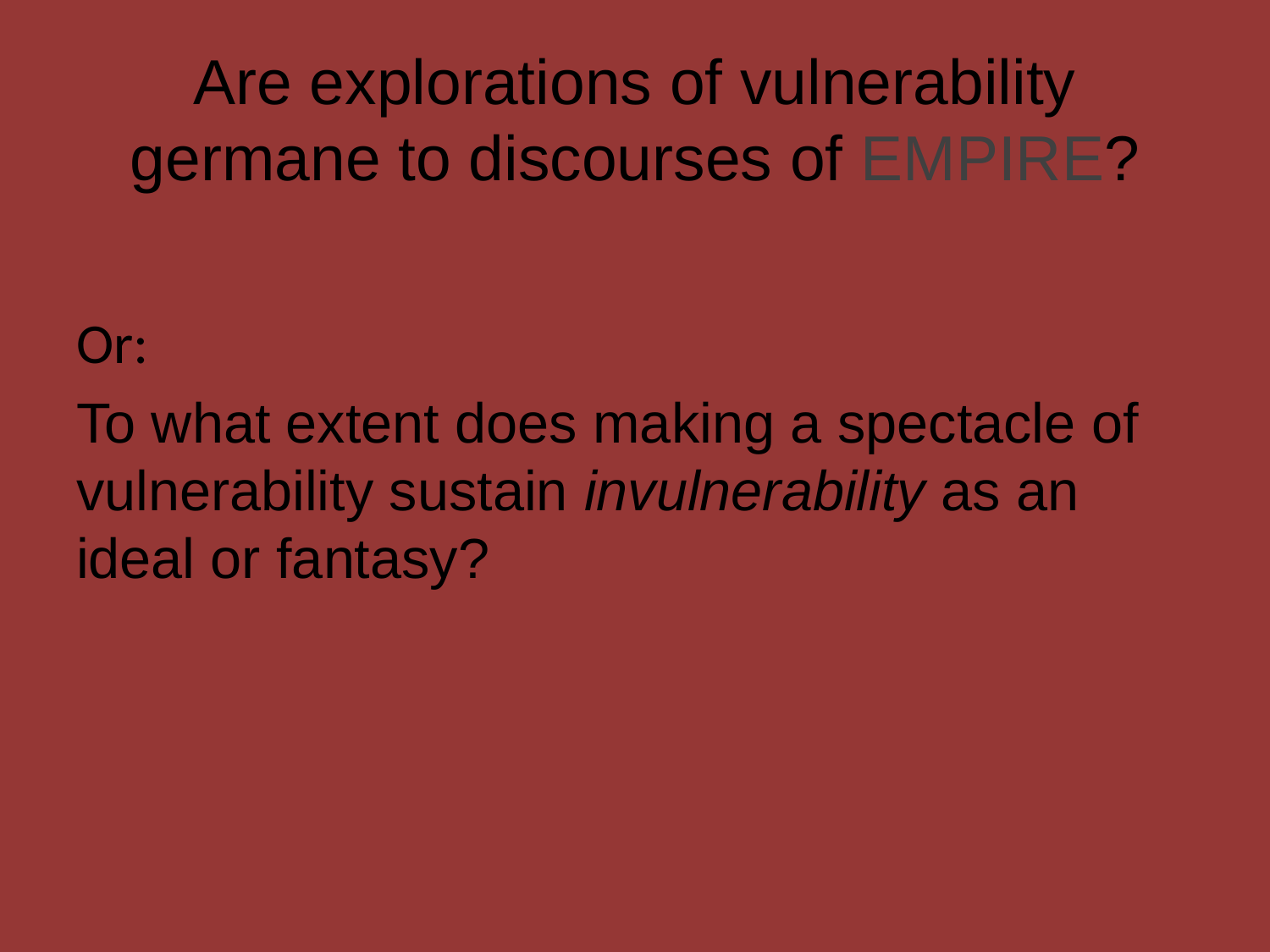

# Are explorations of vulnerability germane to discourses of EMPIRE?

Or:
To what extent does making a spectacle of vulnerability sustain invulnerability as an ideal or fantasy?